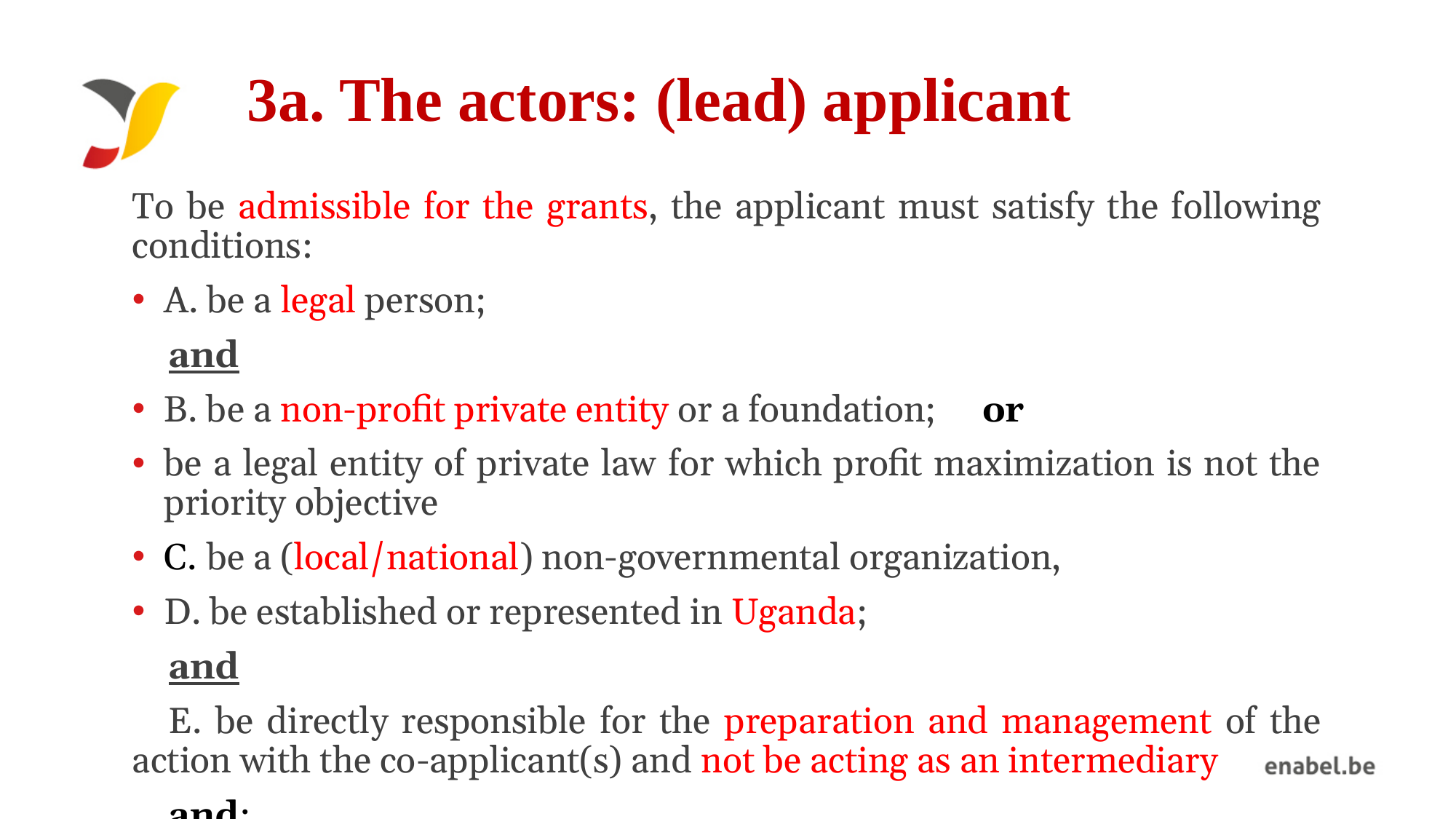

# 3a. The actors: (lead) applicant
To be admissible for the grants, the applicant must satisfy the following conditions:
A. be a legal person;
 and
B. be a non-profit private entity or a foundation;  or
be a legal entity of private law for which profit maximization is not the priority objective
C. be a (local/national) non-governmental organization,
D. be established or represented in Uganda;
 and
 E. be directly responsible for the preparation and management of the action with the co-applicant(s) and not be acting as an intermediary
 and;